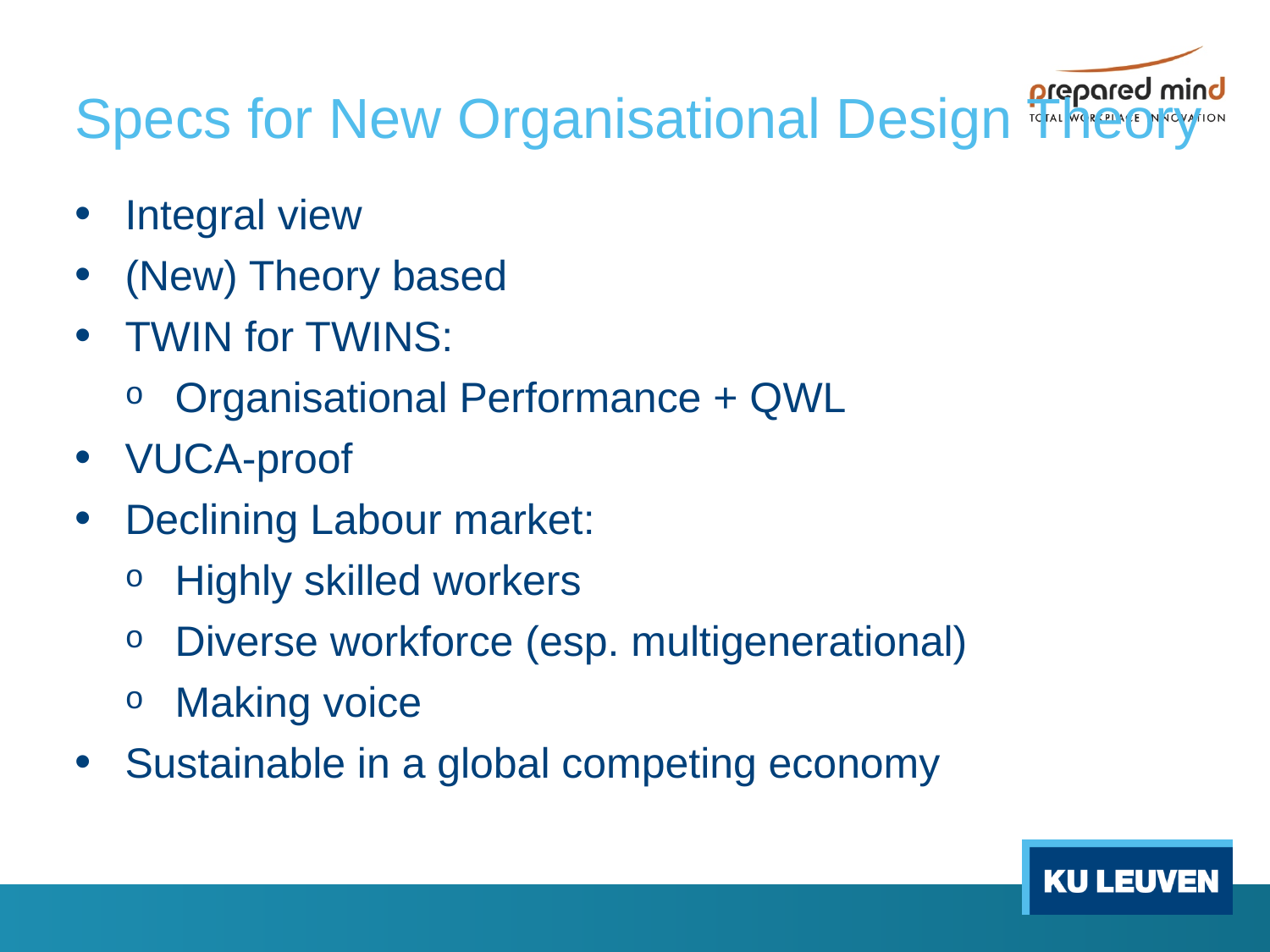

# Specs for New Organisational Design Theory
Integral view
(New) Theory based
TWIN for TWINS:
Organisational Performance + QWL
VUCA-proof
Declining Labour market:
Highly skilled workers
Diverse workforce (esp. multigenerational)
Making voice
Sustainable in a global competing economy